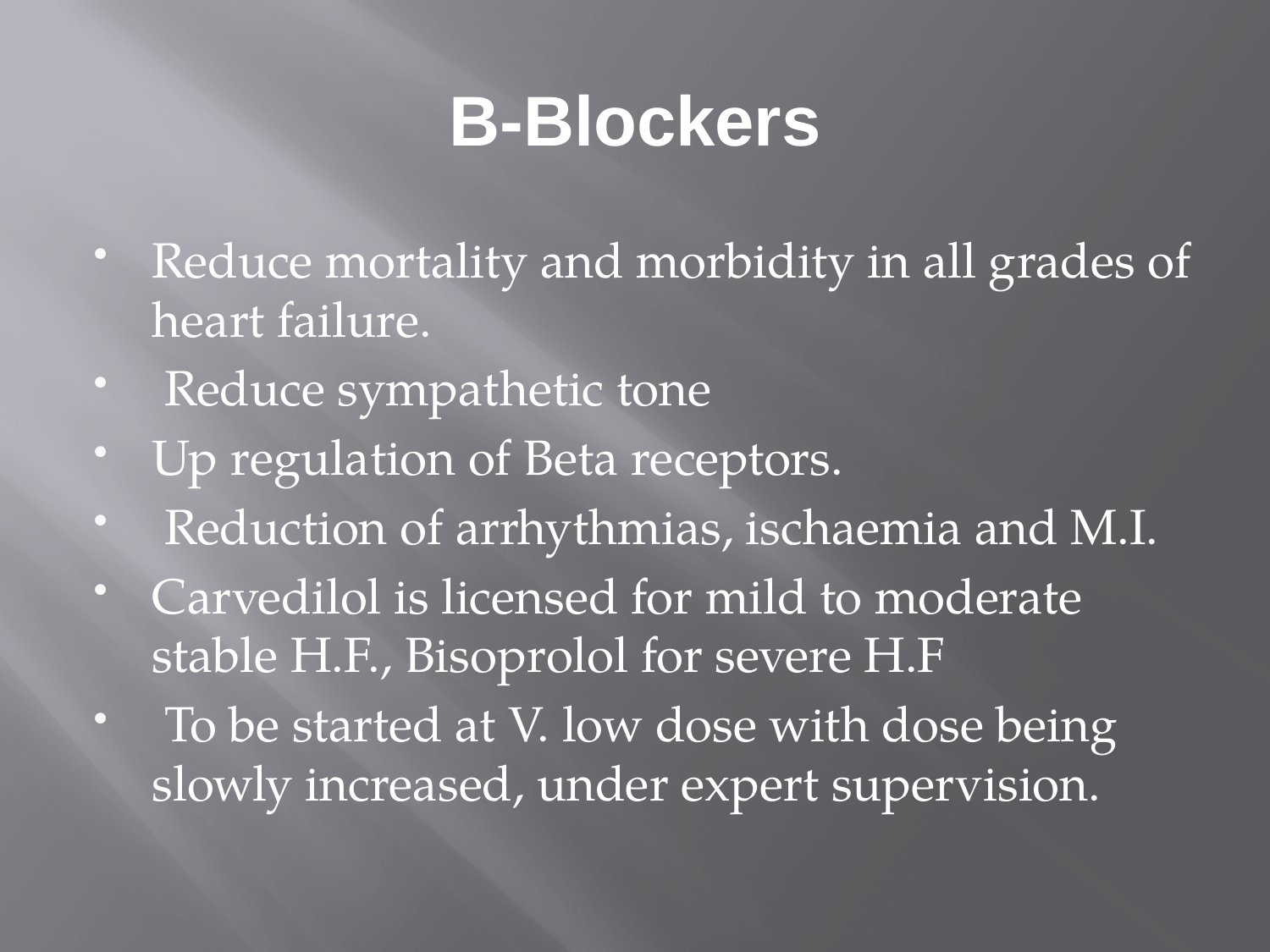

# B-Blockers
Reduce mortality and morbidity in all grades of heart failure.
 Reduce sympathetic tone
Up regulation of Beta receptors.
 Reduction of arrhythmias, ischaemia and M.I.
Carvedilol is licensed for mild to moderate stable H.F., Bisoprolol for severe H.F
 To be started at V. low dose with dose being slowly increased, under expert supervision.